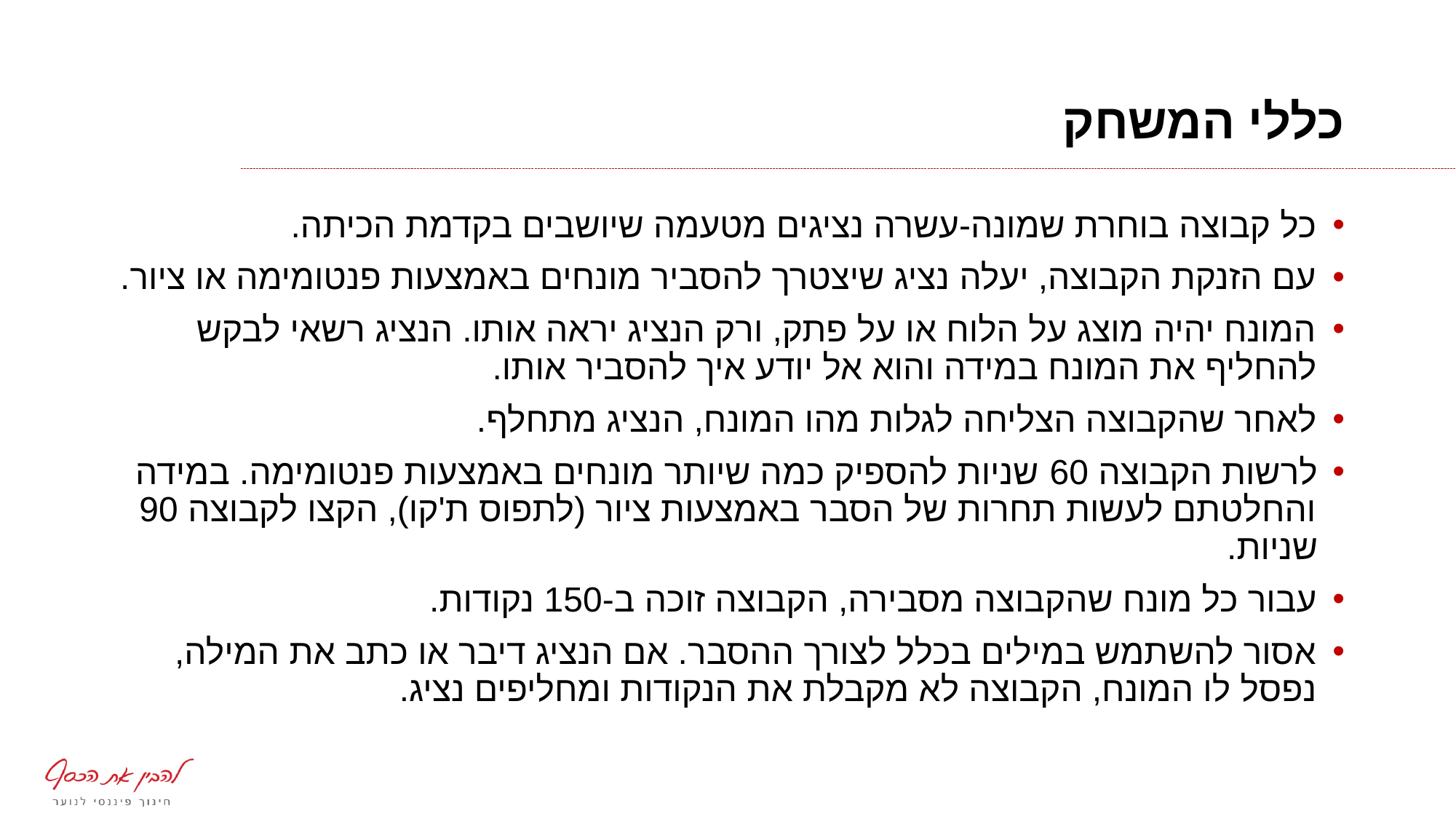

# כללי המשחק
כל קבוצה בוחרת שמונה-עשרה נציגים מטעמה שיושבים בקדמת הכיתה.
עם הזנקת הקבוצה, יעלה נציג שיצטרך להסביר מונחים באמצעות פנטומימה או ציור.
המונח יהיה מוצג על הלוח או על פתק, ורק הנציג יראה אותו. הנציג רשאי לבקש להחליף את המונח במידה והוא אל יודע איך להסביר אותו.
לאחר שהקבוצה הצליחה לגלות מהו המונח, הנציג מתחלף.
לרשות הקבוצה 60 שניות להספיק כמה שיותר מונחים באמצעות פנטומימה. במידה והחלטתם לעשות תחרות של הסבר באמצעות ציור (לתפוס ת'קו), הקצו לקבוצה 90 שניות.
עבור כל מונח שהקבוצה מסבירה, הקבוצה זוכה ב-150 נקודות.
אסור להשתמש במילים בכלל לצורך ההסבר. אם הנציג דיבר או כתב את המילה, נפסל לו המונח, הקבוצה לא מקבלת את הנקודות ומחליפים נציג.